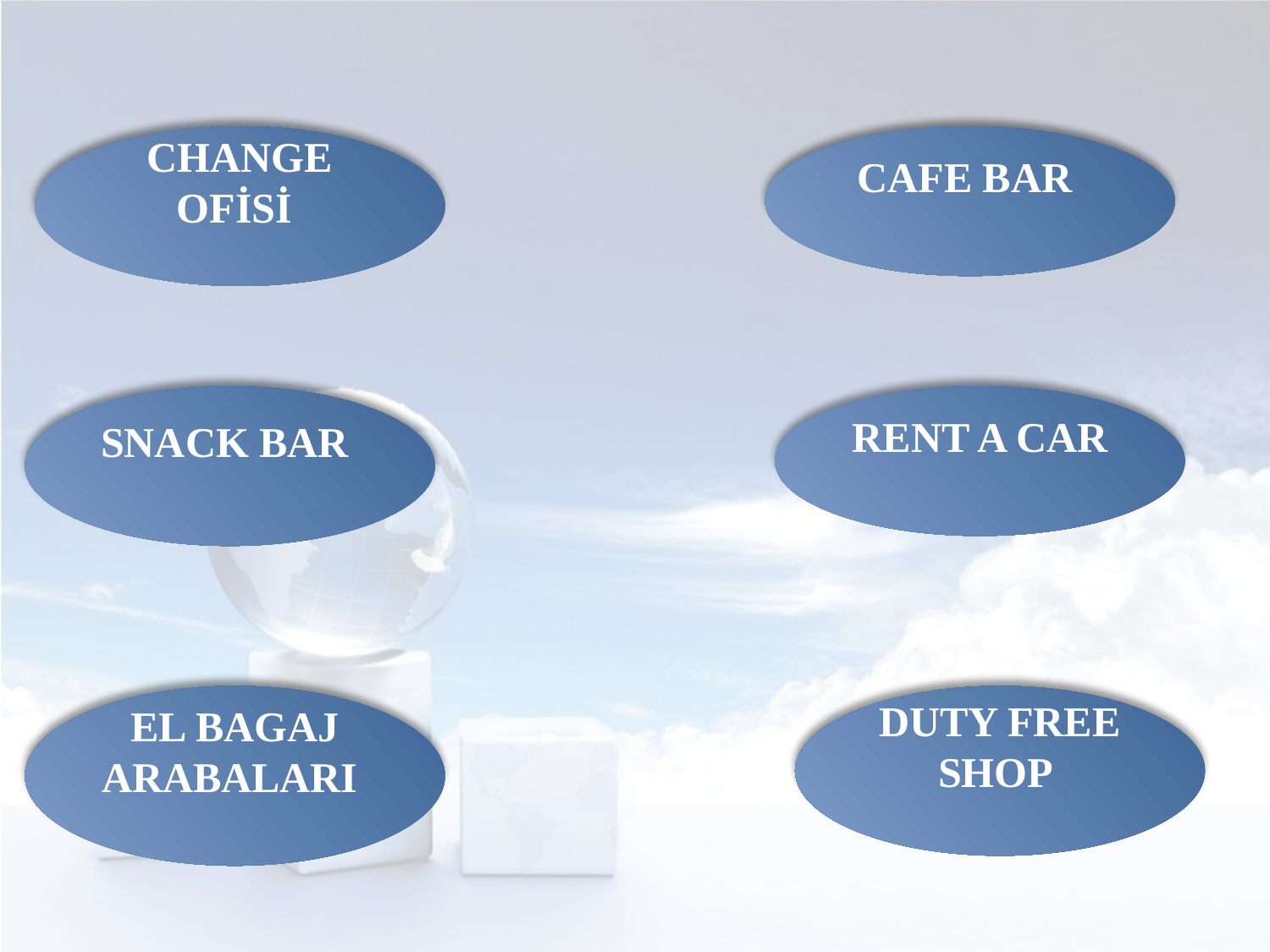

CHANGE OFİSİ

CAFE BAR

SNACK BAR

RENT A CAR

EL BAGAJ ARABALARI

DUTY FREE SHOP